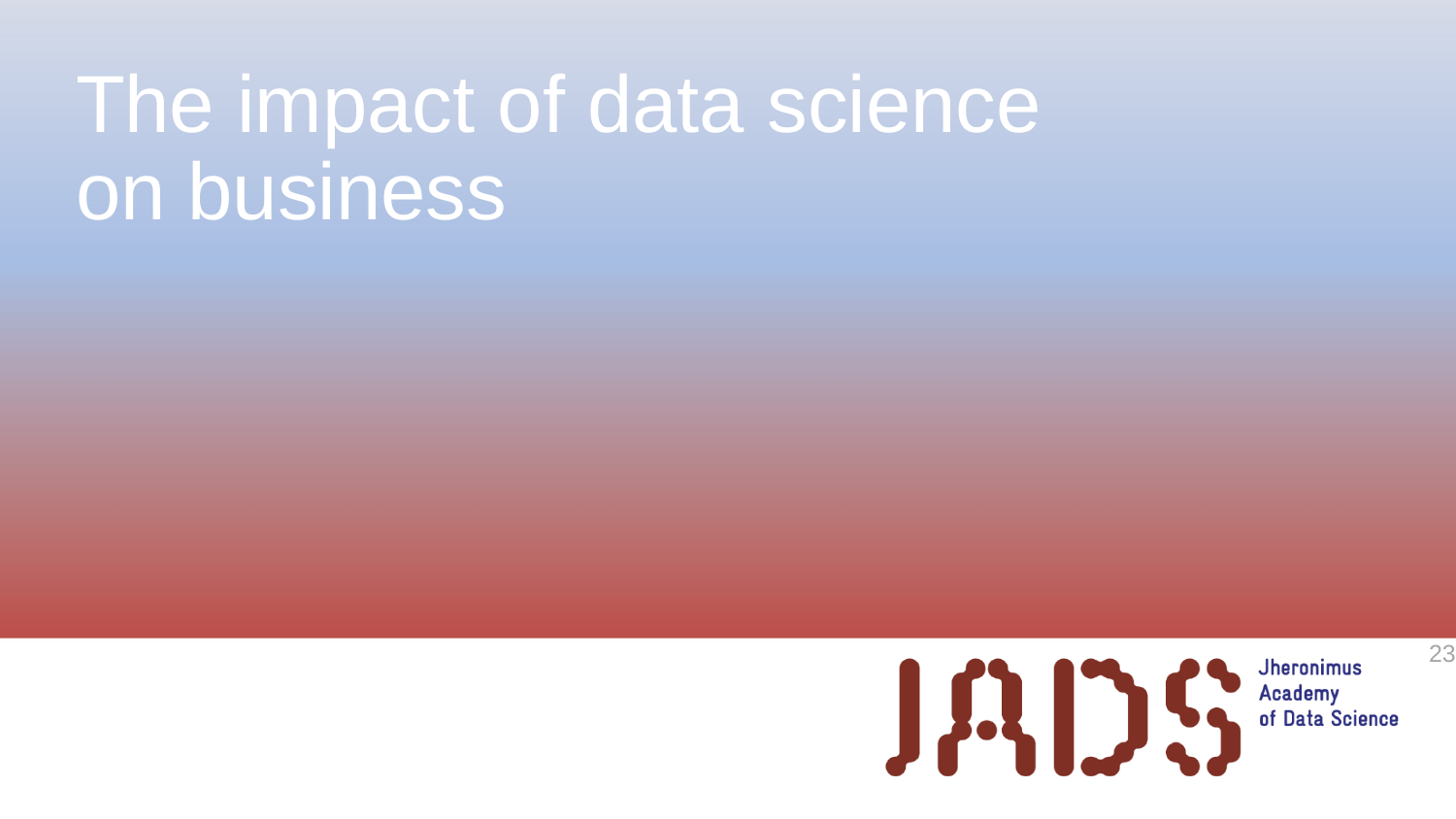

# The impact of data science on business
23